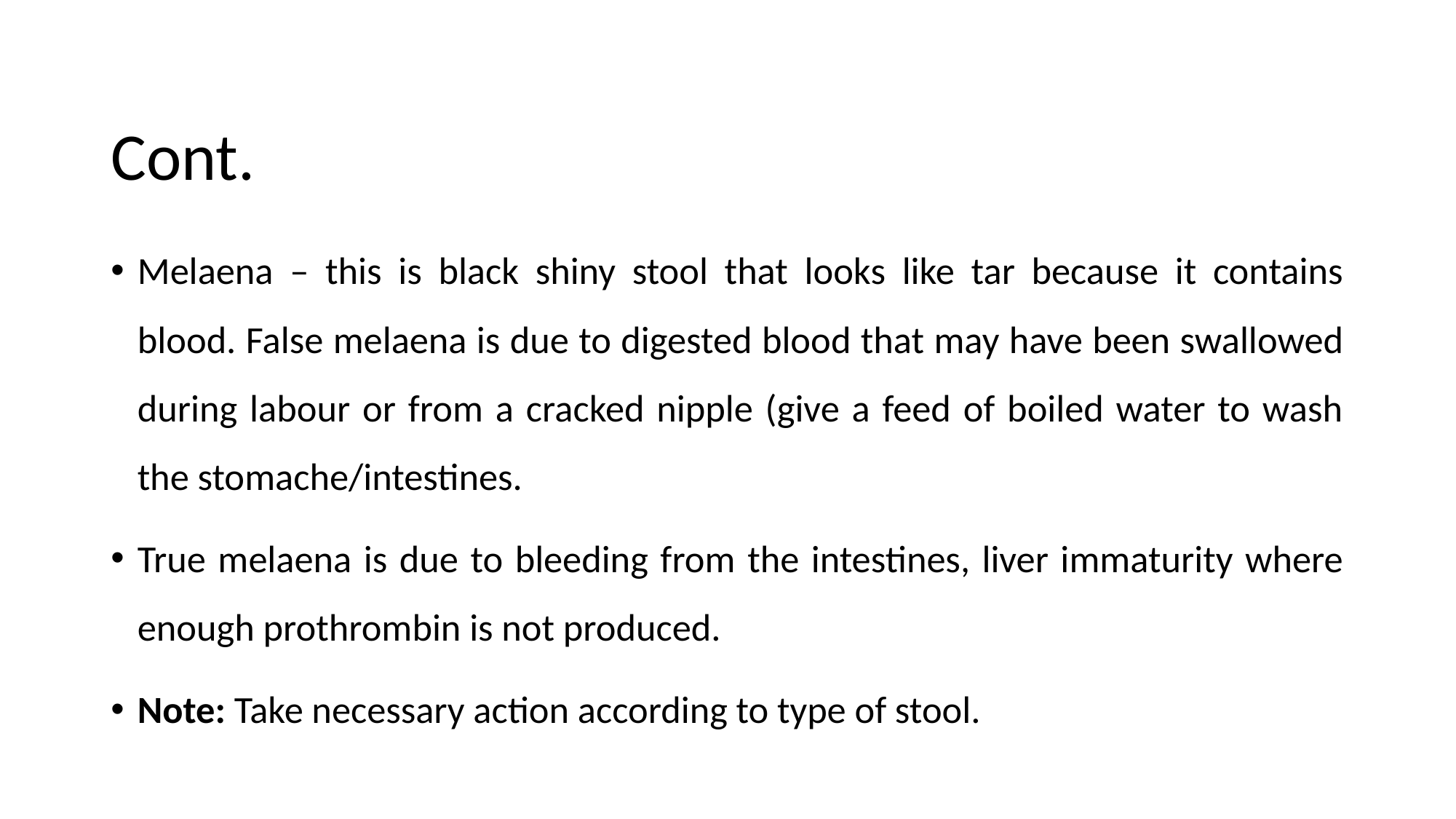

# Cont.
Melaena – this is black shiny stool that looks like tar because it contains blood. False melaena is due to digested blood that may have been swallowed during labour or from a cracked nipple (give a feed of boiled water to wash the stomache/intestines.
True melaena is due to bleeding from the intestines, liver immaturity where enough prothrombin is not produced.
Note: Take necessary action according to type of stool.